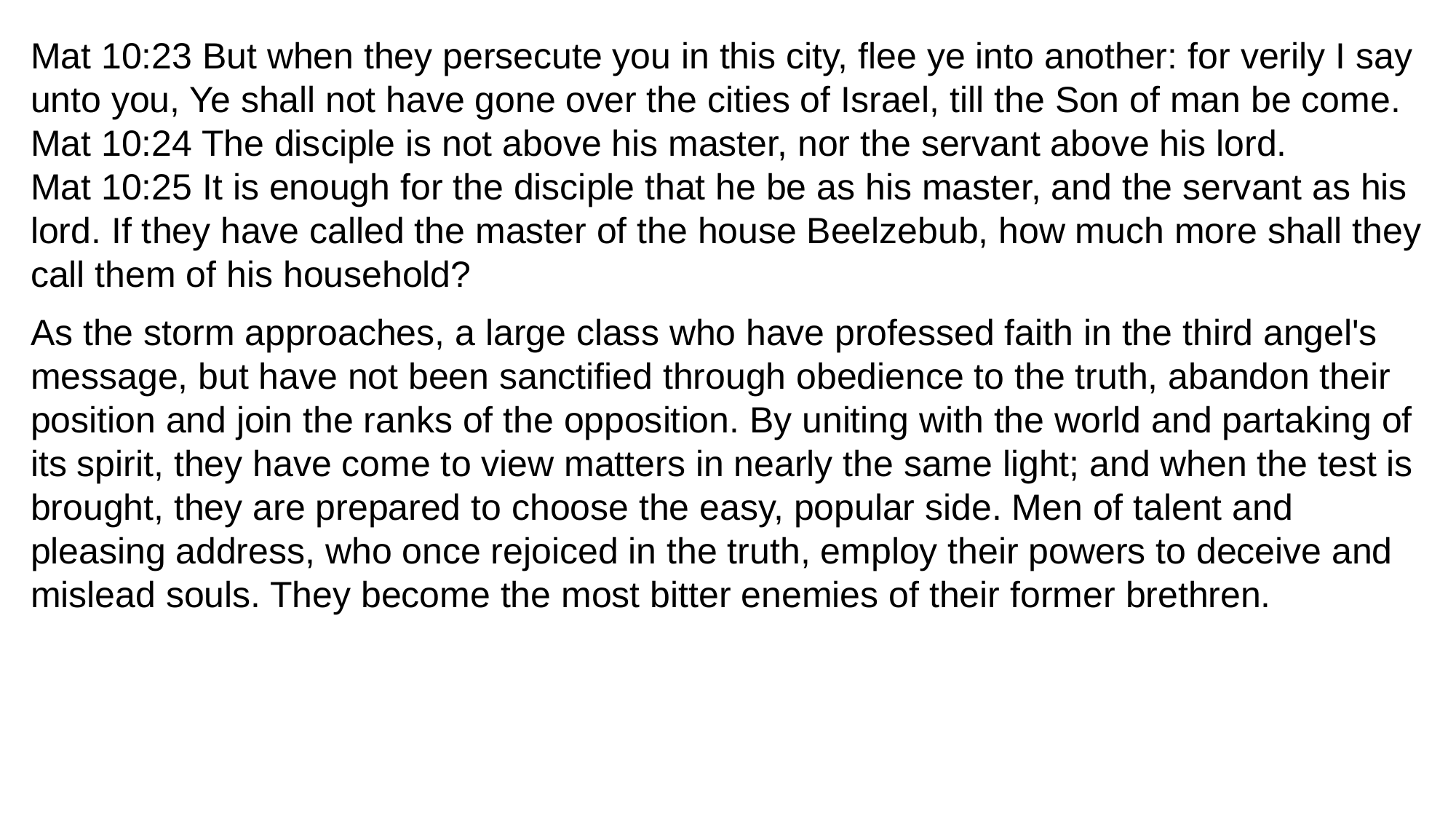

Mat 10:23 But when they persecute you in this city, flee ye into another: for verily I say unto you, Ye shall not have gone over the cities of Israel, till the Son of man be come.
Mat 10:24 The disciple is not above his master, nor the servant above his lord.
Mat 10:25 It is enough for the disciple that he be as his master, and the servant as his lord. If they have called the master of the house Beelzebub, how much more shall they call them of his household?

As the storm approaches, a large class who have professed faith in the third angel's message, but have not been sanctified through obedience to the truth, abandon their position and join the ranks of the opposition. By uniting with the world and partaking of its spirit, they have come to view matters in nearly the same light; and when the test is brought, they are prepared to choose the easy, popular side. Men of talent and pleasing address, who once rejoiced in the truth, employ their powers to deceive and mislead souls. They become the most bitter enemies of their former brethren.